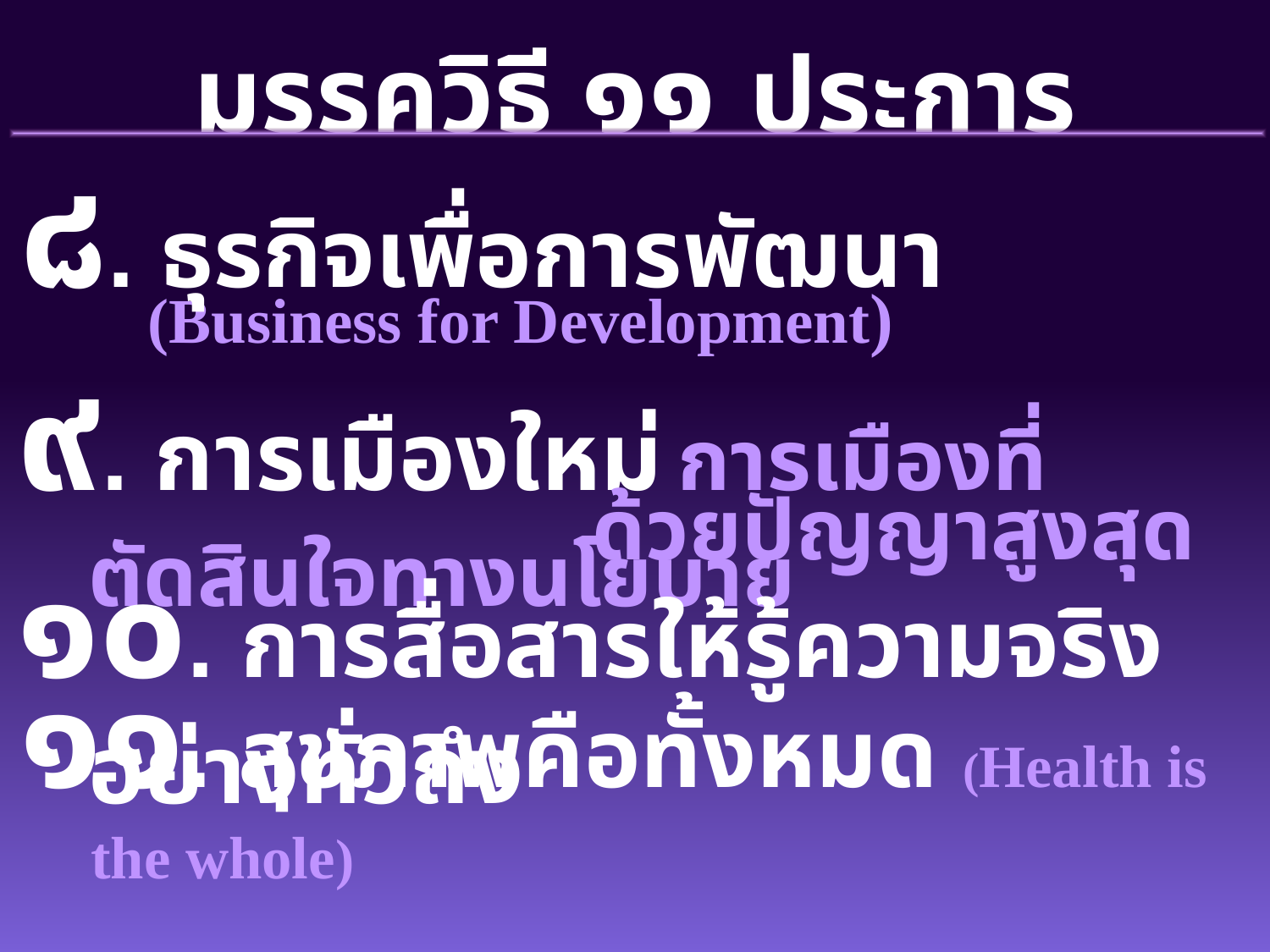

มรรควิธี ๑๑ ประการ
๘. ธุรกิจเพื่อการพัฒนา

         (Business for Development)
๙. การเมืองใหม่ การเมืองที่ตัดสินใจทางนโยบาย
                                 ด้วยปัญญาสูงสุด
๑๐. การสื่อสารให้รู้ความจริงอย่างทั่วถึง
๑๑. สุขภาพคือทั้งหมด (Health is the whole)